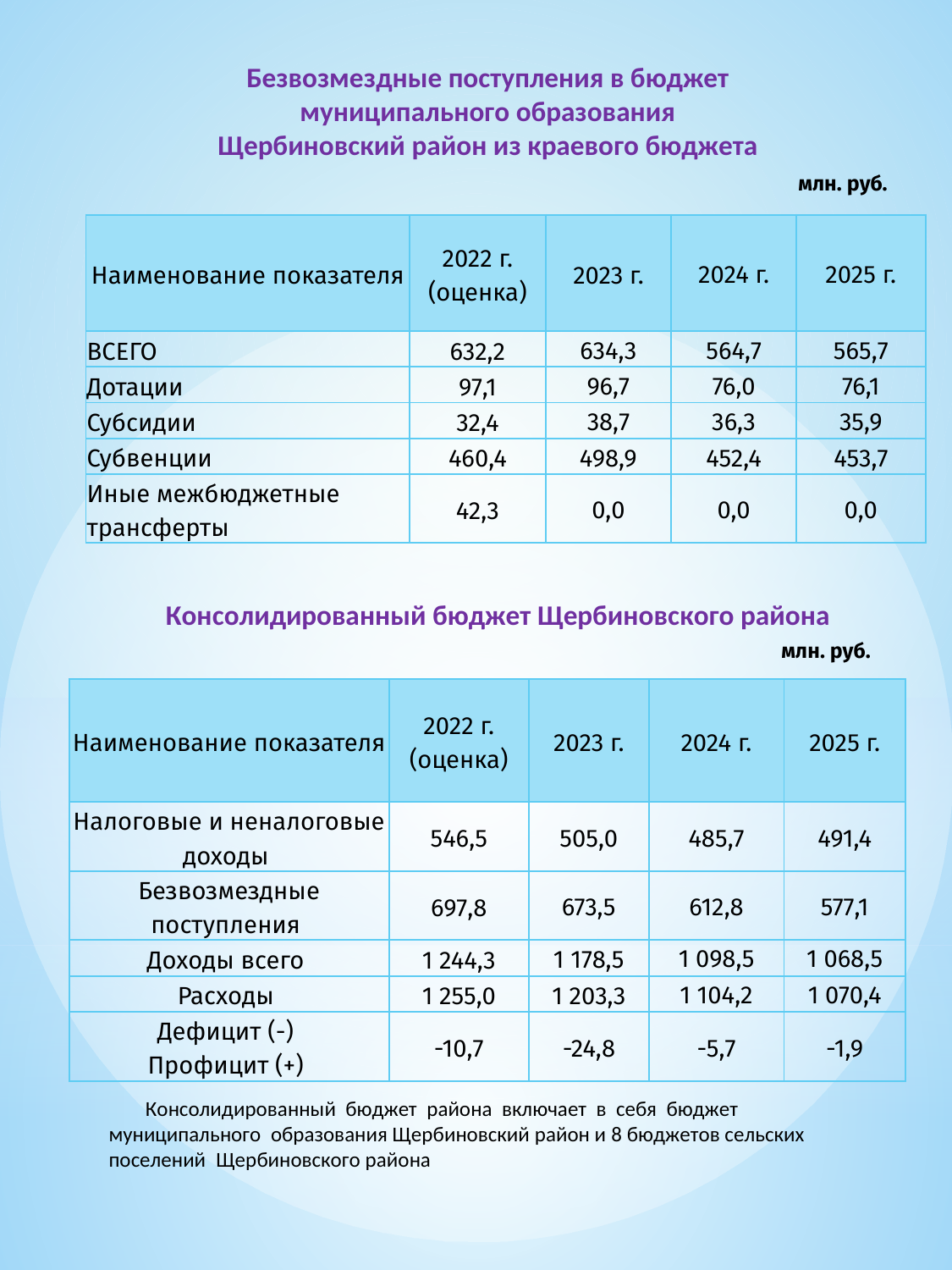

Безвозмездные поступления в бюджет муниципального образования Щербиновский район из краевого бюджета
млн. руб.
| Наименование показателя | 2022 г. (оценка) | 2023 г. | 2024 г. | 2025 г. |
| --- | --- | --- | --- | --- |
| ВСЕГО | 632,2 | 634,3 | 564,7 | 565,7 |
| Дотации | 97,1 | 96,7 | 76,0 | 76,1 |
| Субсидии | 32,4 | 38,7 | 36,3 | 35,9 |
| Субвенции | 460,4 | 498,9 | 452,4 | 453,7 |
| Иные межбюджетные трансферты | 42,3 | 0,0 | 0,0 | 0,0 |
Консолидированный бюджет Щербиновского района
млн. руб.
| Наименование показателя | 2022 г. (оценка) | 2023 г. | 2024 г. | 2025 г. |
| --- | --- | --- | --- | --- |
| Налоговые и неналоговые доходы | 546,5 | 505,0 | 485,7 | 491,4 |
| Безвозмездные поступления | 697,8 | 673,5 | 612,8 | 577,1 |
| Доходы всего | 1 244,3 | 1 178,5 | 1 098,5 | 1 068,5 |
| Расходы | 1 255,0 | 1 203,3 | 1 104,2 | 1 070,4 |
| Дефицит (-) Профицит (+) | -10,7 | -24,8 | -5,7 | -1,9 |
Консолидированный  бюджет  района  включает  в  себя  бюджет  муниципального  образования Щербиновский район и 8 бюджетов сельских поселений  Щербиновского района